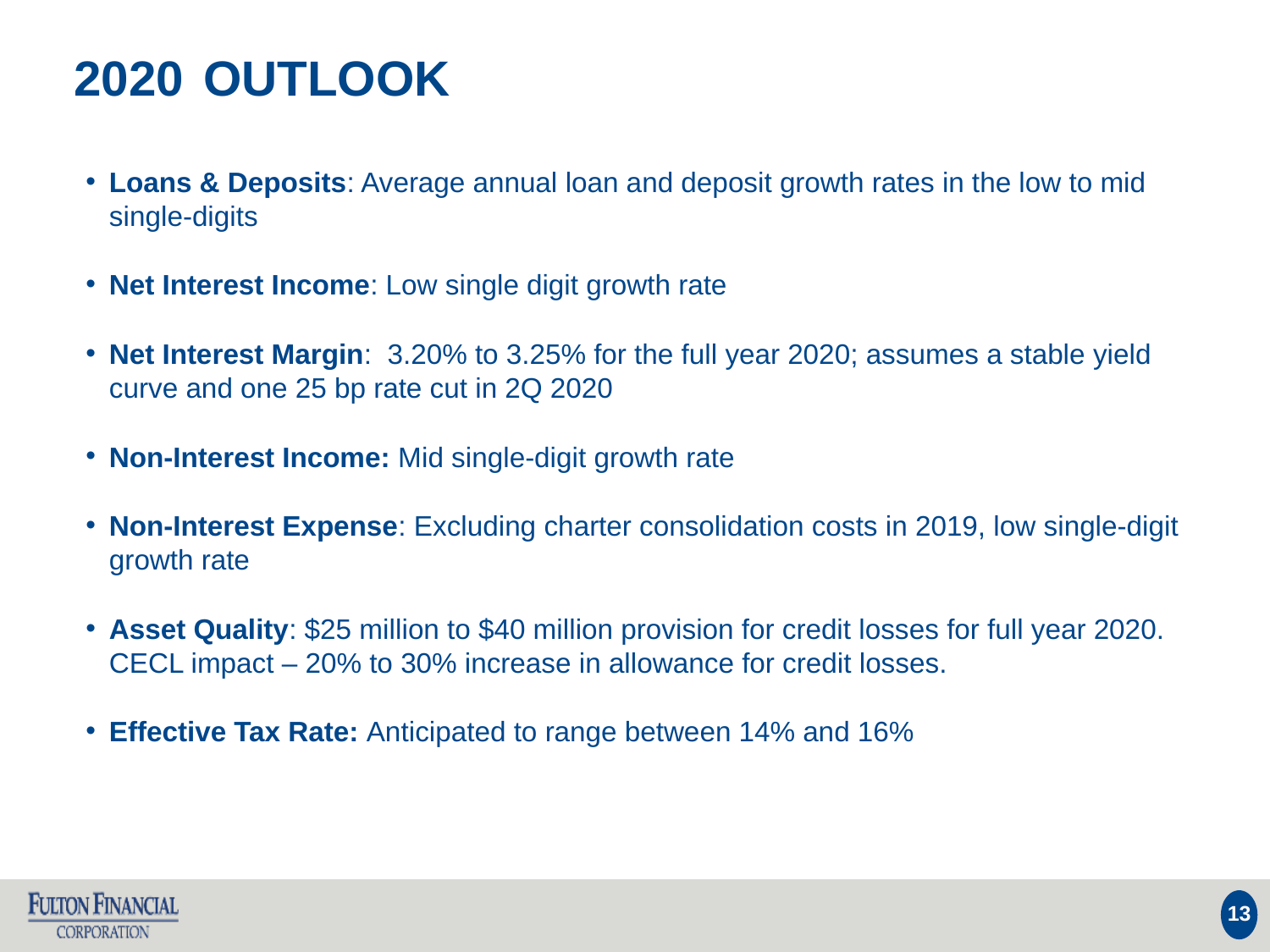

# 2020 OUTLOOK
Loans & Deposits: Average annual loan and deposit growth rates in the low to mid single-digits
Net Interest Income: Low single digit growth rate
Net Interest Margin:  3.20% to 3.25% for the full year 2020; assumes a stable yield curve and one 25 bp rate cut in 2Q 2020
Non-Interest Income: Mid single-digit growth rate
Non-Interest Expense: Excluding charter consolidation costs in 2019, low single-digit growth rate
Asset Quality: $25 million to $40 million provision for credit losses for full year 2020. CECL impact – 20% to 30% increase in allowance for credit losses.
Effective Tax Rate: Anticipated to range between 14% and 16%
13